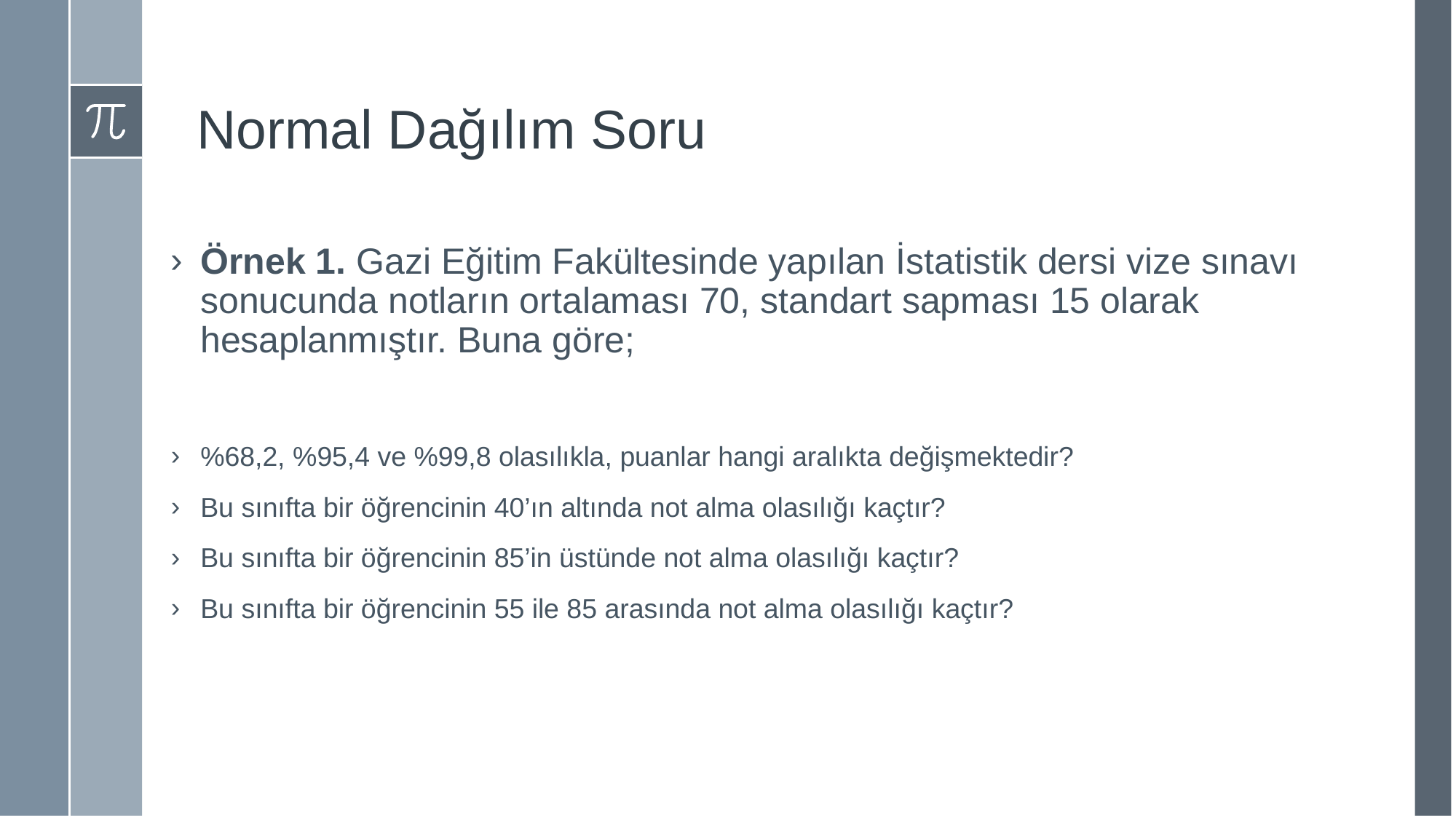

# Normal Dağılım Soru
Örnek 1. Gazi Eğitim Fakültesinde yapılan İstatistik dersi vize sınavı sonucunda notların ortalaması 70, standart sapması 15 olarak hesaplanmıştır. Buna göre;

%68,2, %95,4 ve %99,8 olasılıkla, puanlar hangi aralıkta değişmektedir?
Bu sınıfta bir öğrencinin 40’ın altında not alma olasılığı kaçtır?
Bu sınıfta bir öğrencinin 85’in üstünde not alma olasılığı kaçtır?
Bu sınıfta bir öğrencinin 55 ile 85 arasında not alma olasılığı kaçtır?